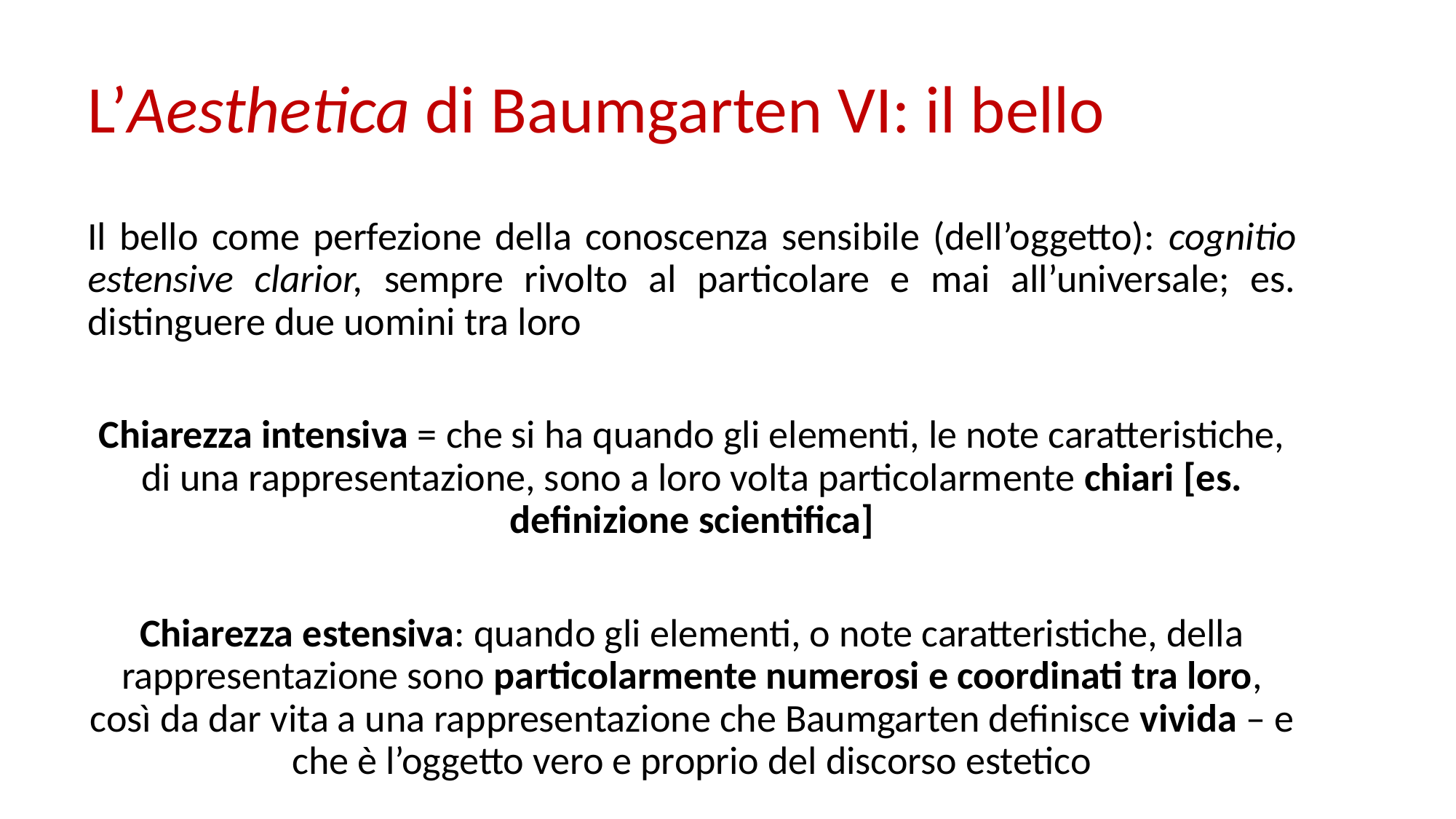

# L’Aesthetica di Baumgarten VI: il bello
Il bello come perfezione della conoscenza sensibile (dell’oggetto): cognitio estensive clarior, sempre rivolto al particolare e mai all’universale; es. distinguere due uomini tra loro

Chiarezza intensiva = che si ha quando gli elementi, le note caratteristiche, di una rappresentazione, sono a loro volta particolarmente chiari [es. definizione scientifica]

Chiarezza estensiva: quando gli elementi, o note caratteristiche, della rappresentazione sono particolarmente numerosi e coordinati tra loro, così da dar vita a una rappresentazione che Baumgarten definisce vivida – e che è l’oggetto vero e proprio del discorso estetico